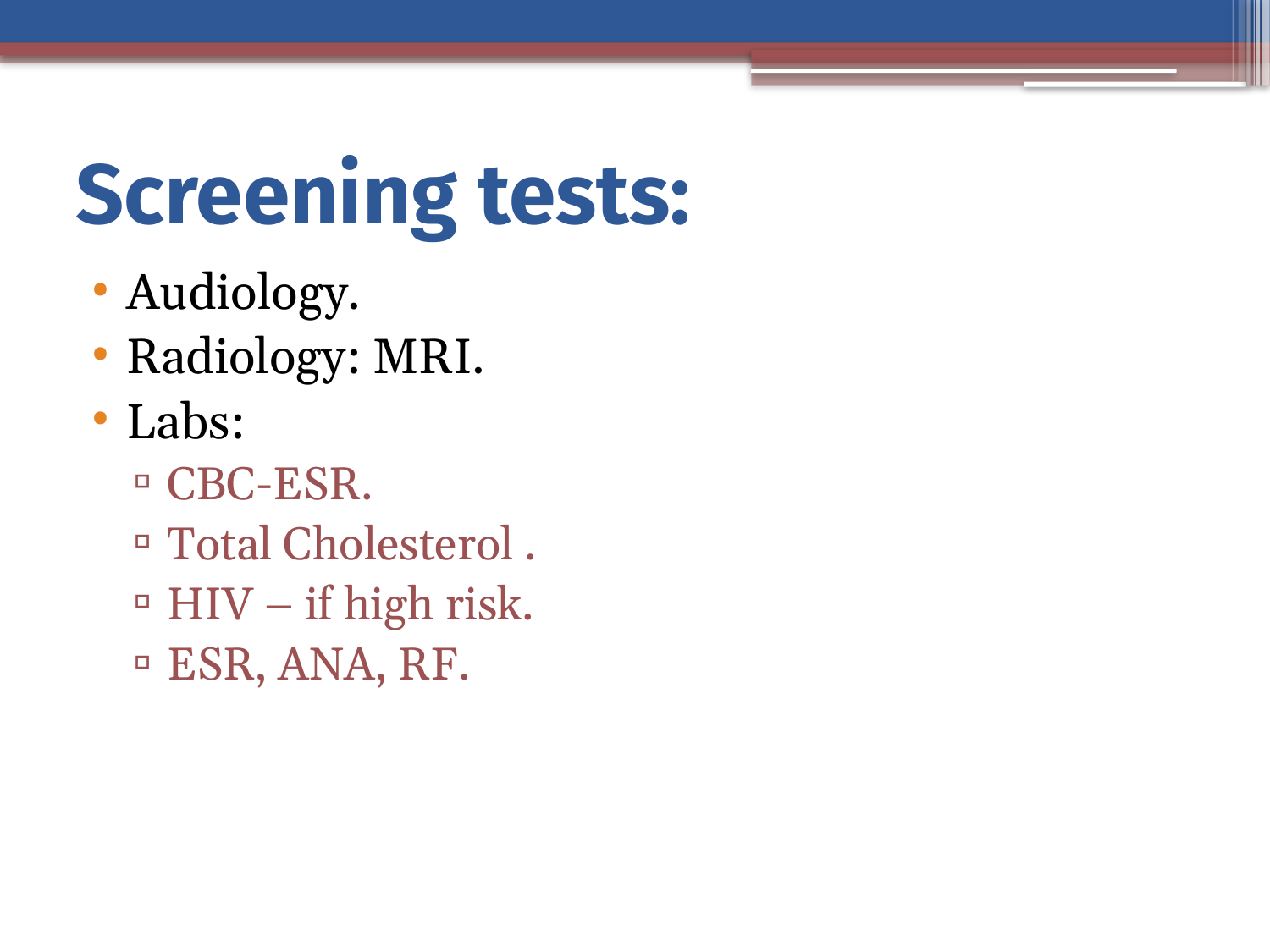

# Screening tests:
Audiology.
Radiology: MRI.
Labs:
CBC-ESR.
Total Cholesterol .
HIV – if high risk.
ESR, ANA, RF.